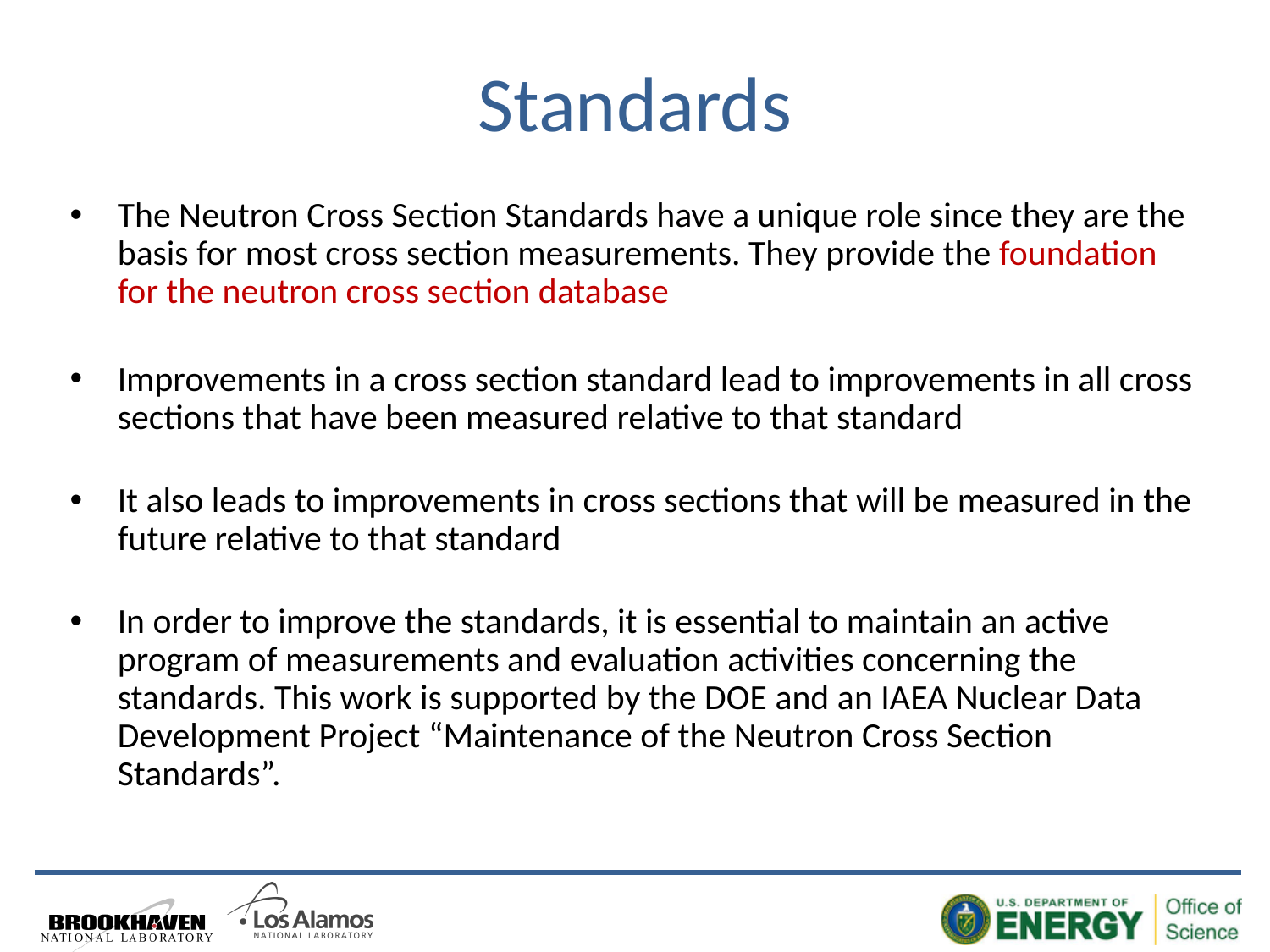

# Standards
The Neutron Cross Section Standards have a unique role since they are the basis for most cross section measurements. They provide the foundation for the neutron cross section database
Improvements in a cross section standard lead to improvements in all cross sections that have been measured relative to that standard
It also leads to improvements in cross sections that will be measured in the future relative to that standard
In order to improve the standards, it is essential to maintain an active program of measurements and evaluation activities concerning the standards. This work is supported by the DOE and an IAEA Nuclear Data Development Project “Maintenance of the Neutron Cross Section Standards”.